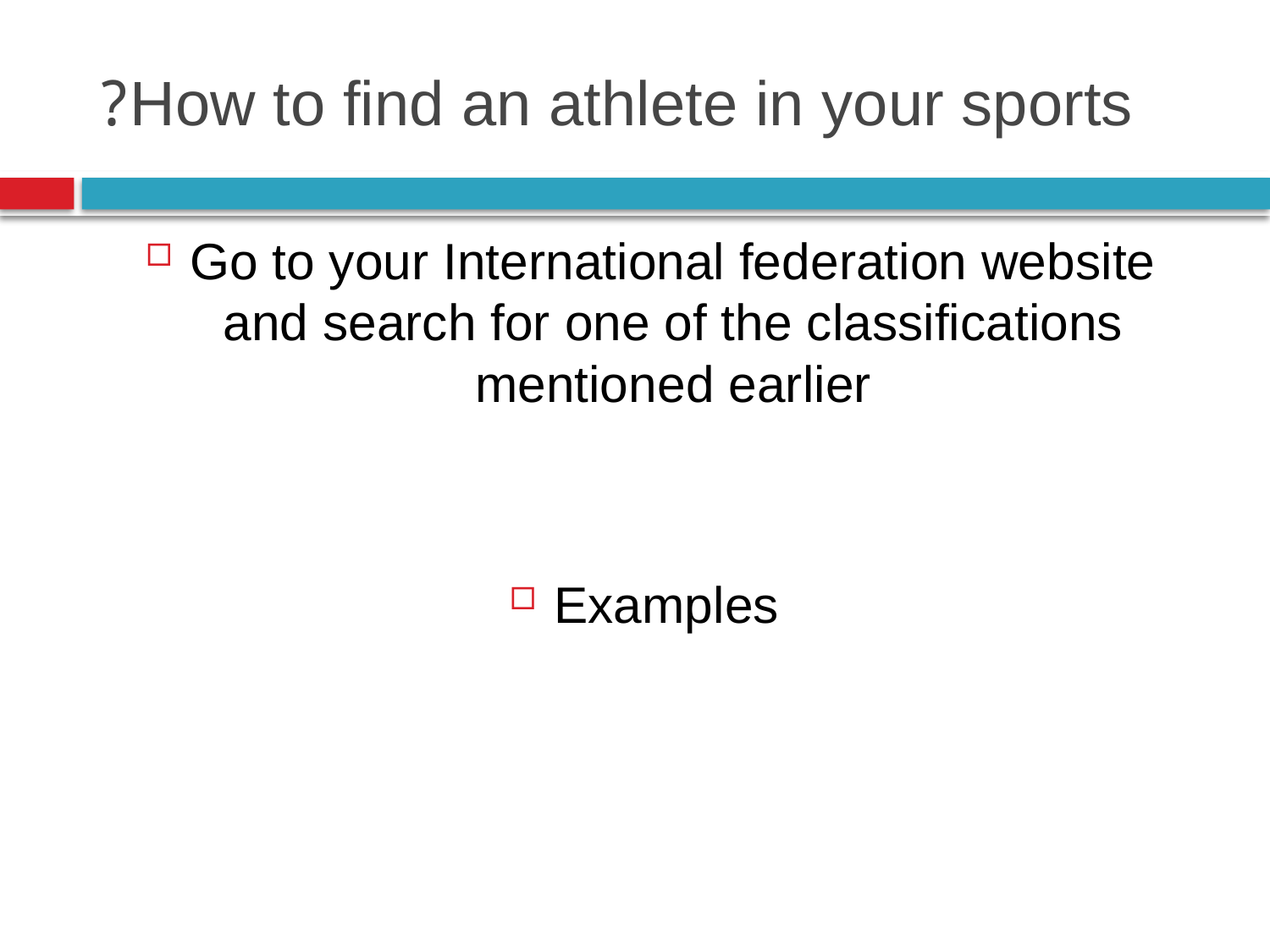

# How to find an athlete in your sports?
Go to your International federation website and search for one of the classifications mentioned earlier

Examples